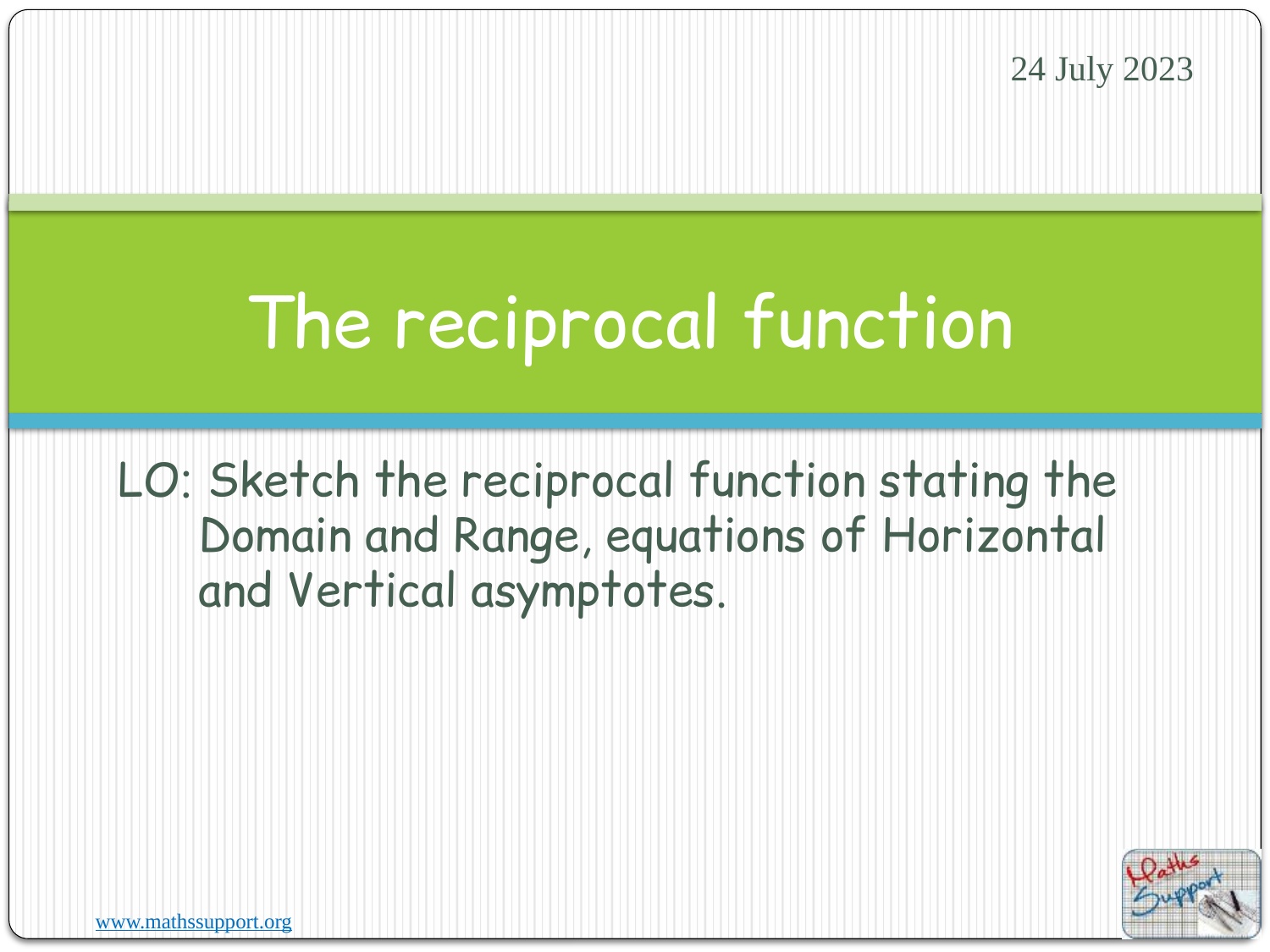

24 July 2023
# The reciprocal function
LO: Sketch the reciprocal function stating the Domain and Range, equations of Horizontal and Vertical asymptotes.